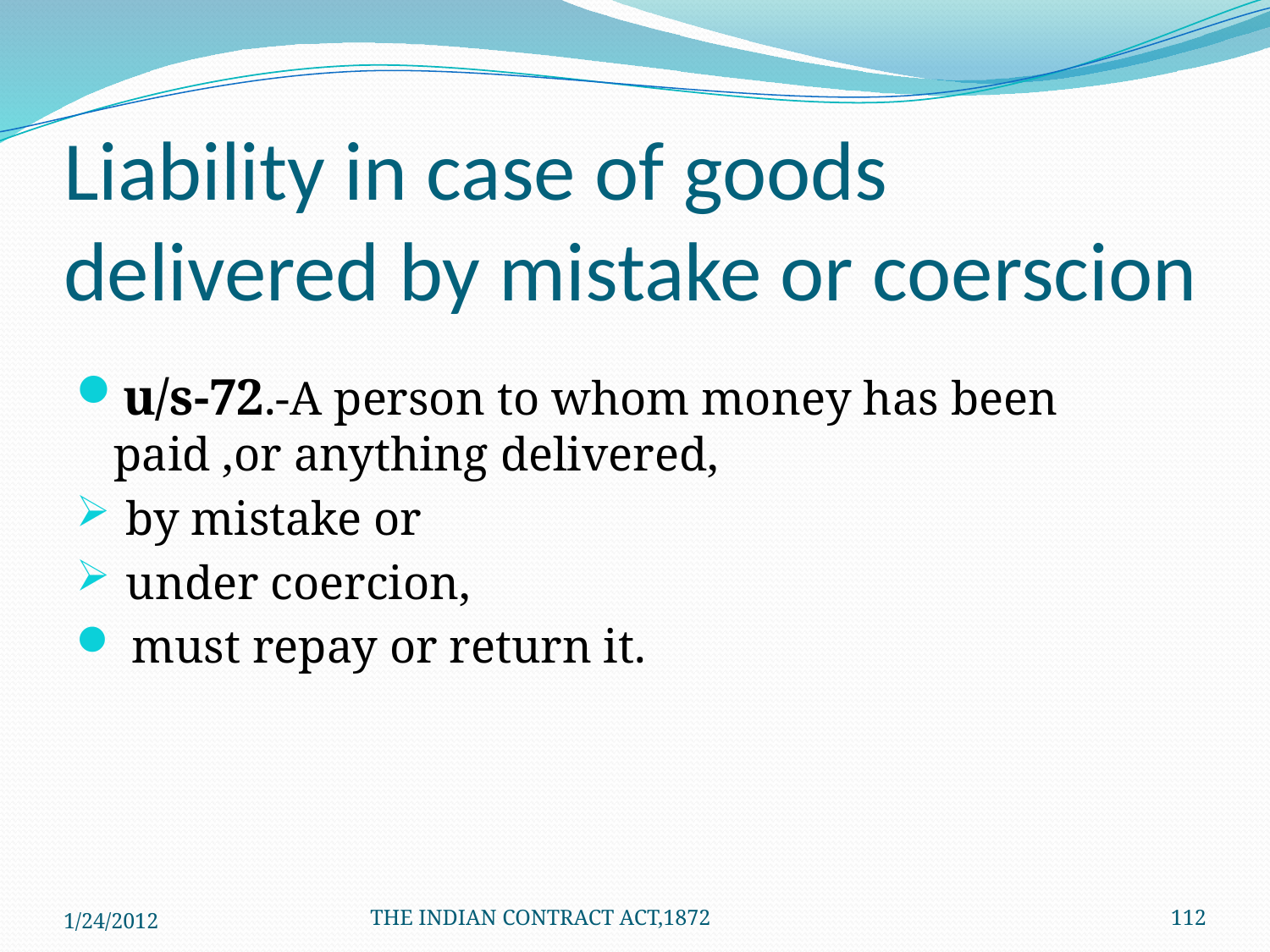

# Liability in case of goods delivered by mistake or coerscion
u/s-72.-A person to whom money has been paid ,or anything delivered,
 by mistake or
 under coercion,
 must repay or return it.
1/24/2012
THE INDIAN CONTRACT ACT,1872
112